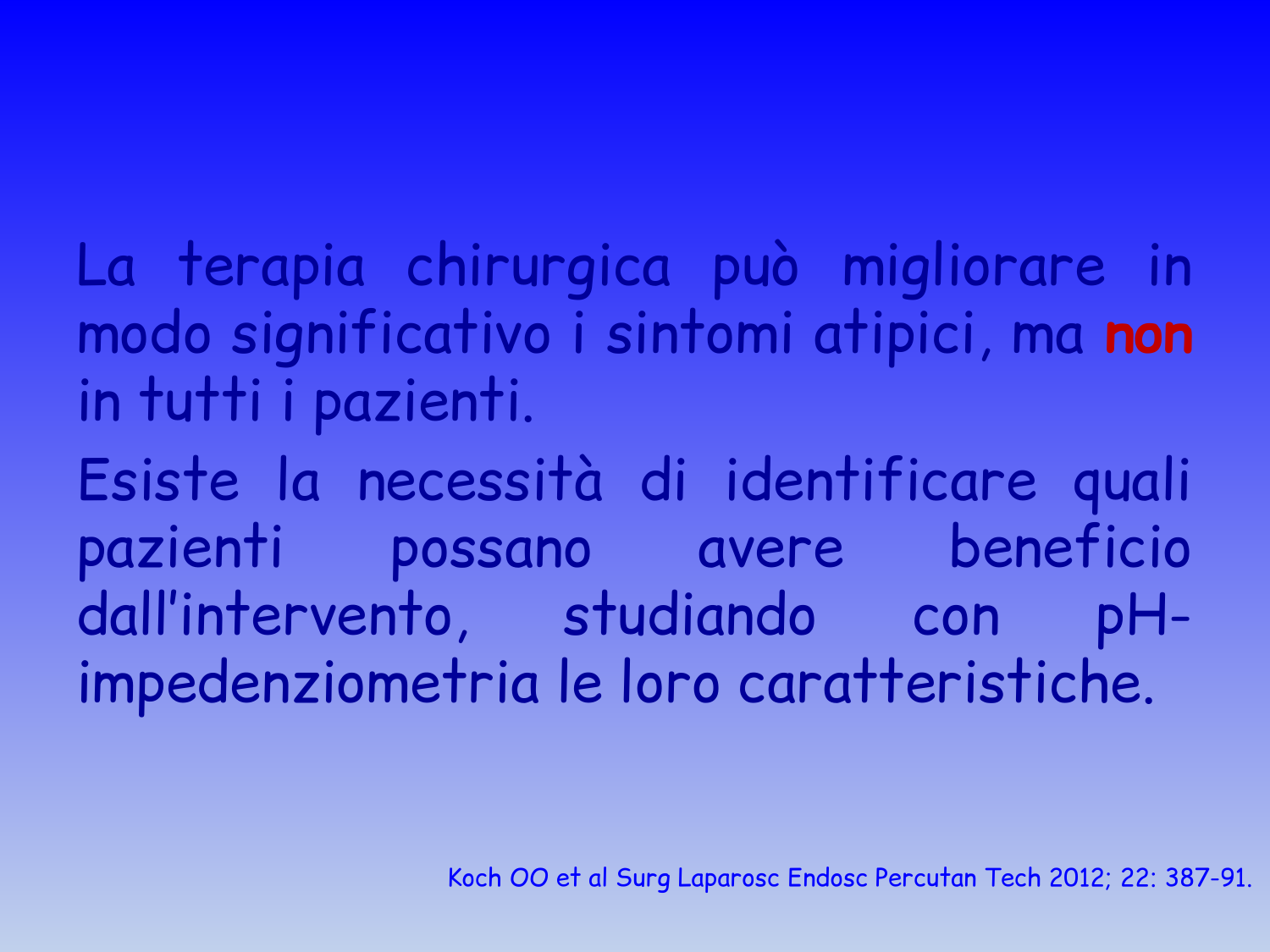

La terapia chirurgica può migliorare in modo significativo i sintomi atipici, ma non in tutti i pazienti.
Esiste la necessità di identificare quali pazienti possano avere beneficio dall’intervento, studiando con pH-impedenziometria le loro caratteristiche.
Koch OO et al Surg Laparosc Endosc Percutan Tech 2012; 22: 387-91.